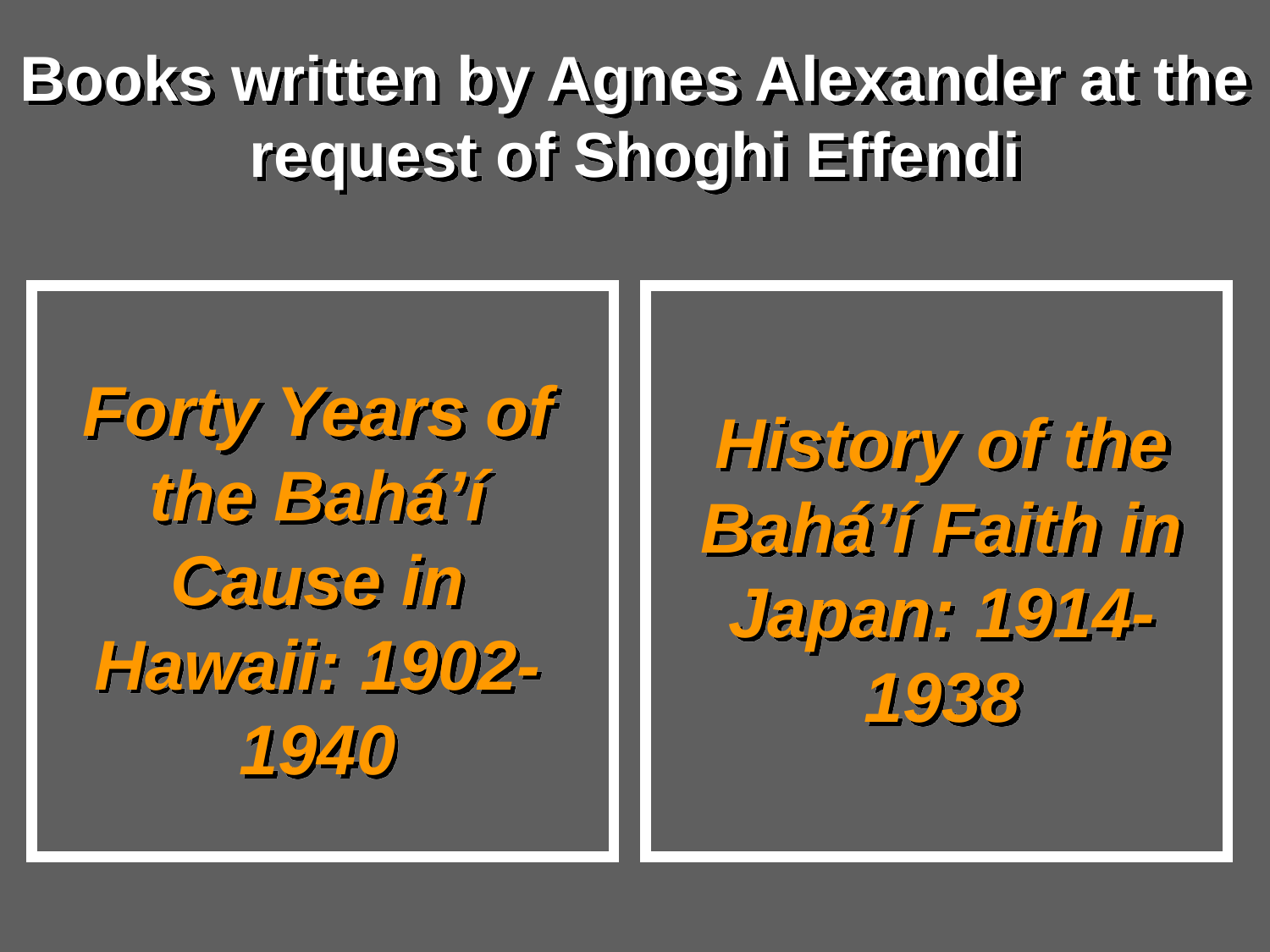

Books written by Agnes Alexander at the request of Shoghi Effendi

Forty Years of the Bahá’í Cause in Hawaii: 1902-1940
History of the Bahá’í Faith in Japan: 1914-1938